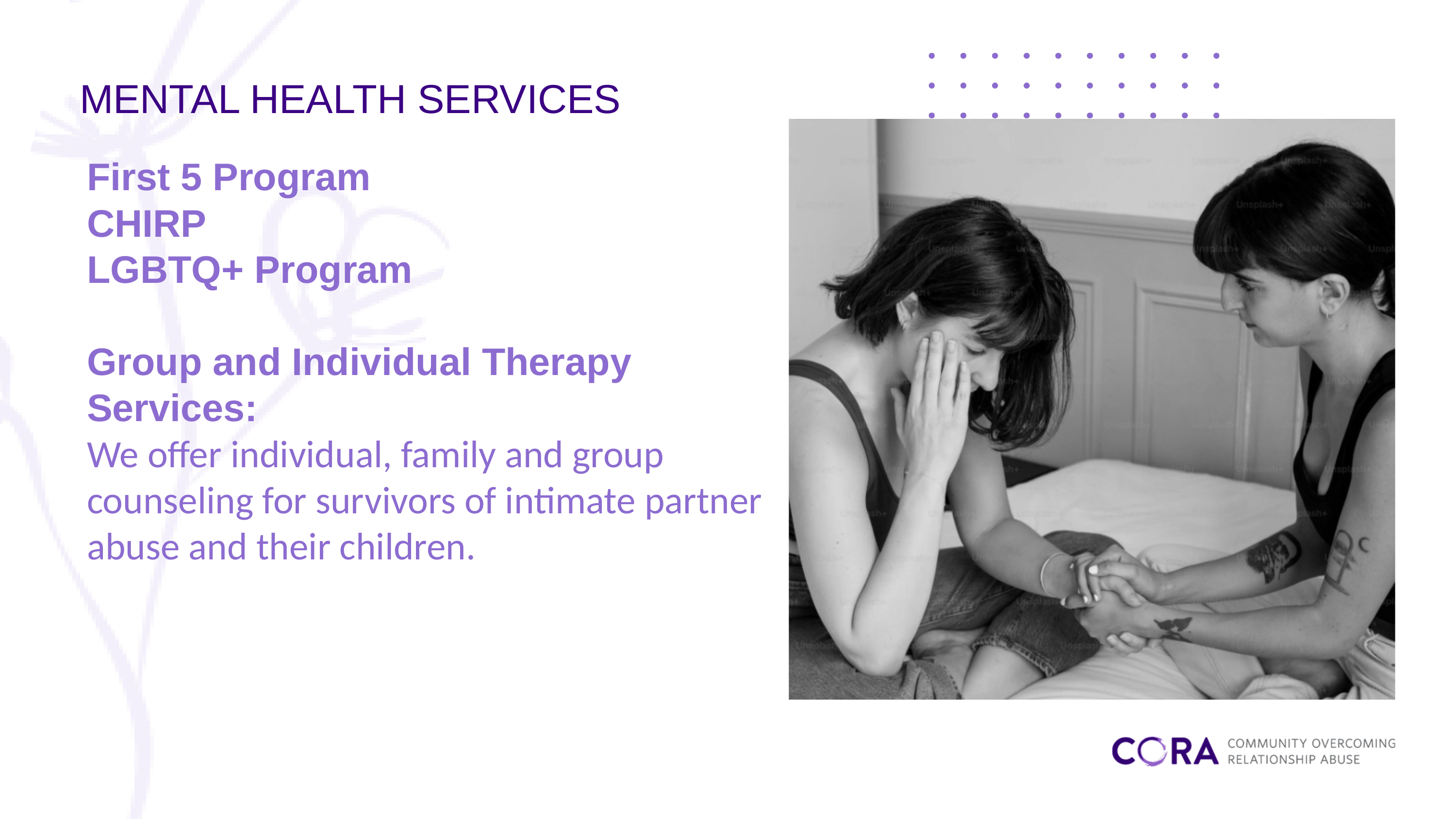

MENTAL HEALTH SERVICES

First 5 Program
CHIRP
LGBTQ+ Program

Group and Individual Therapy Services:
We offer individual, family and group counseling for survivors of intimate partner abuse and their children.